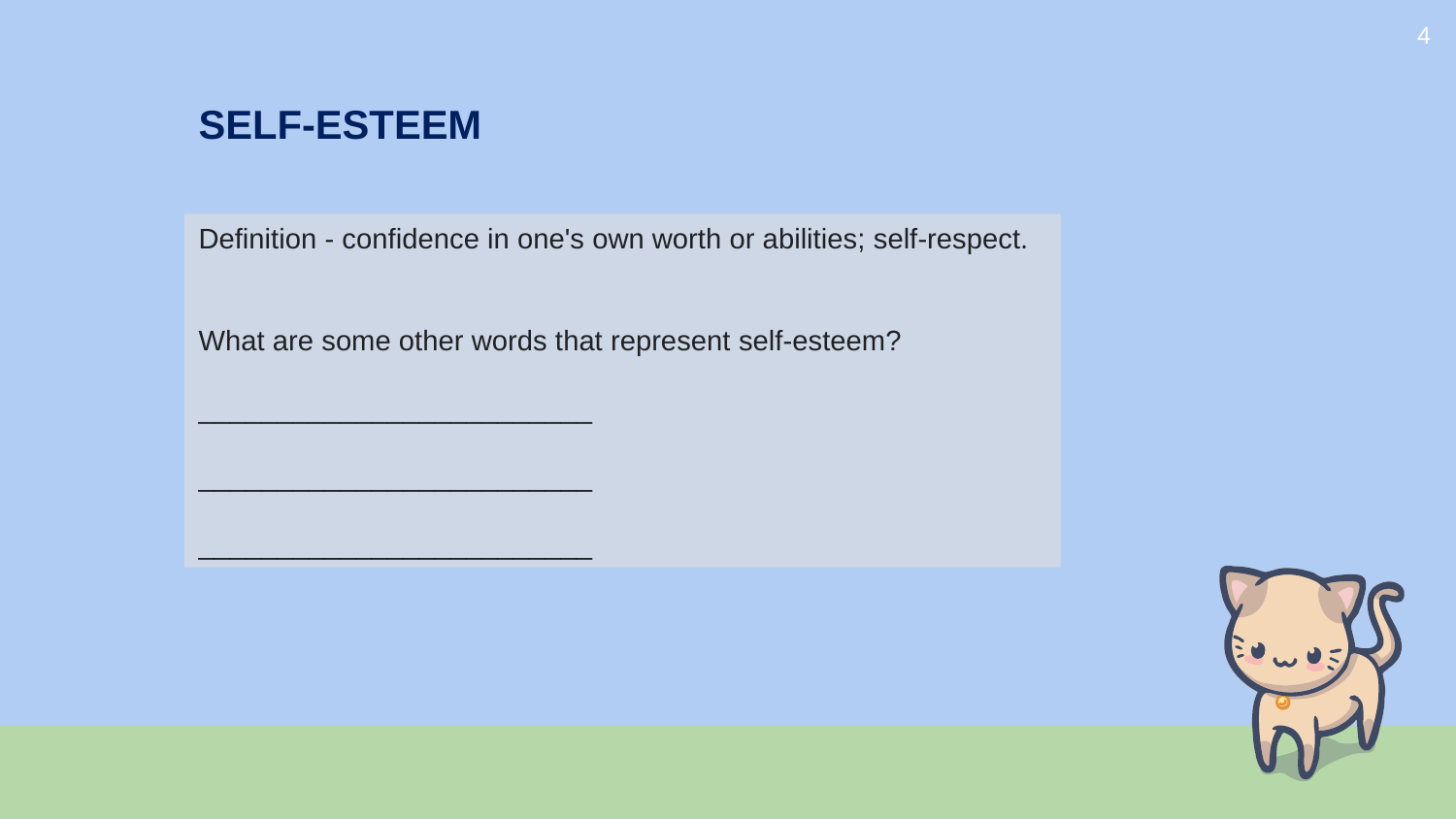

4
SELF-ESTEEM
Definition - confidence in one's own worth or abilities; self-respect.

What are some other words that represent self-esteem?

_________________________

_________________________

_________________________